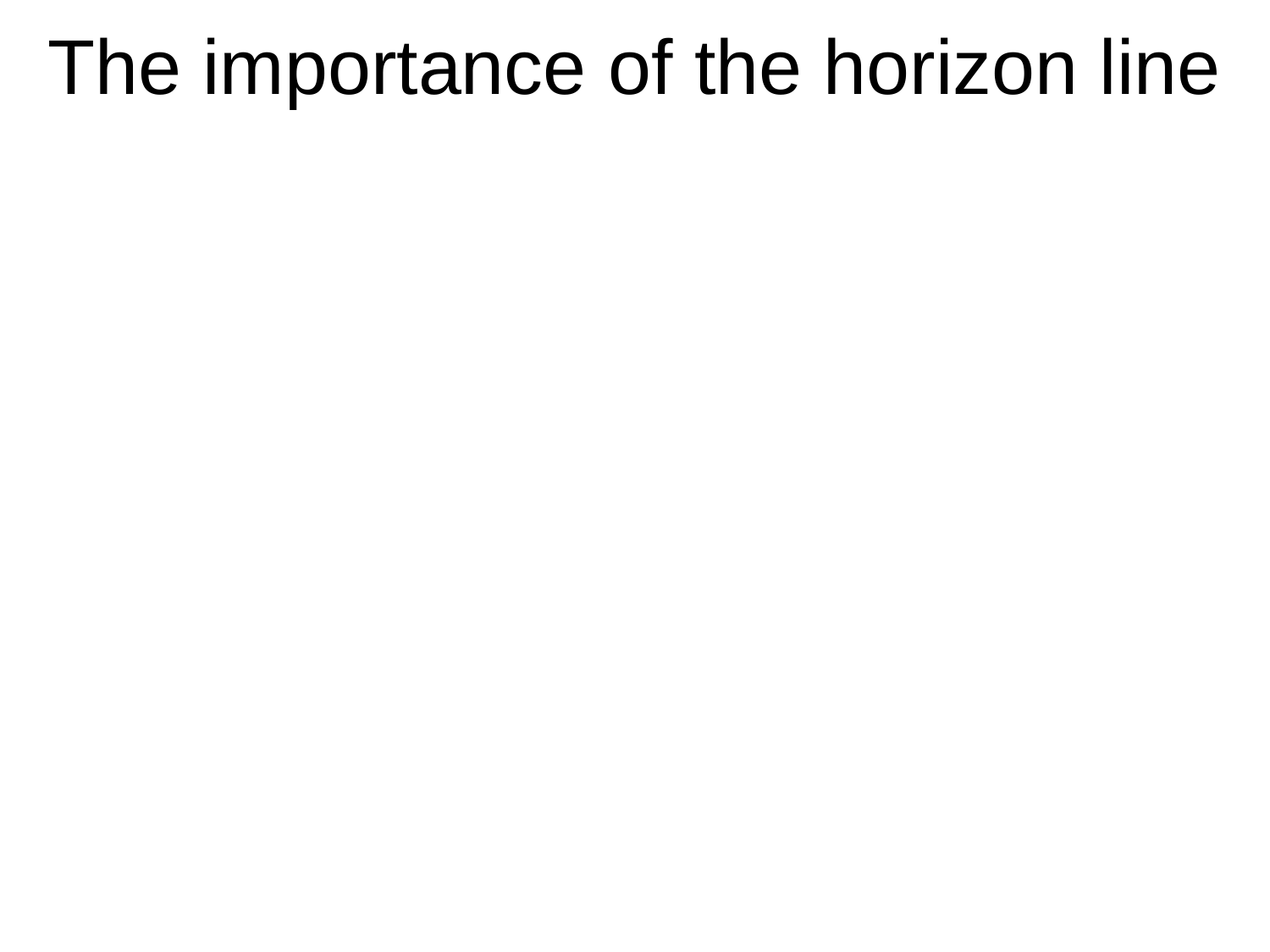

# The importance of the horizon line